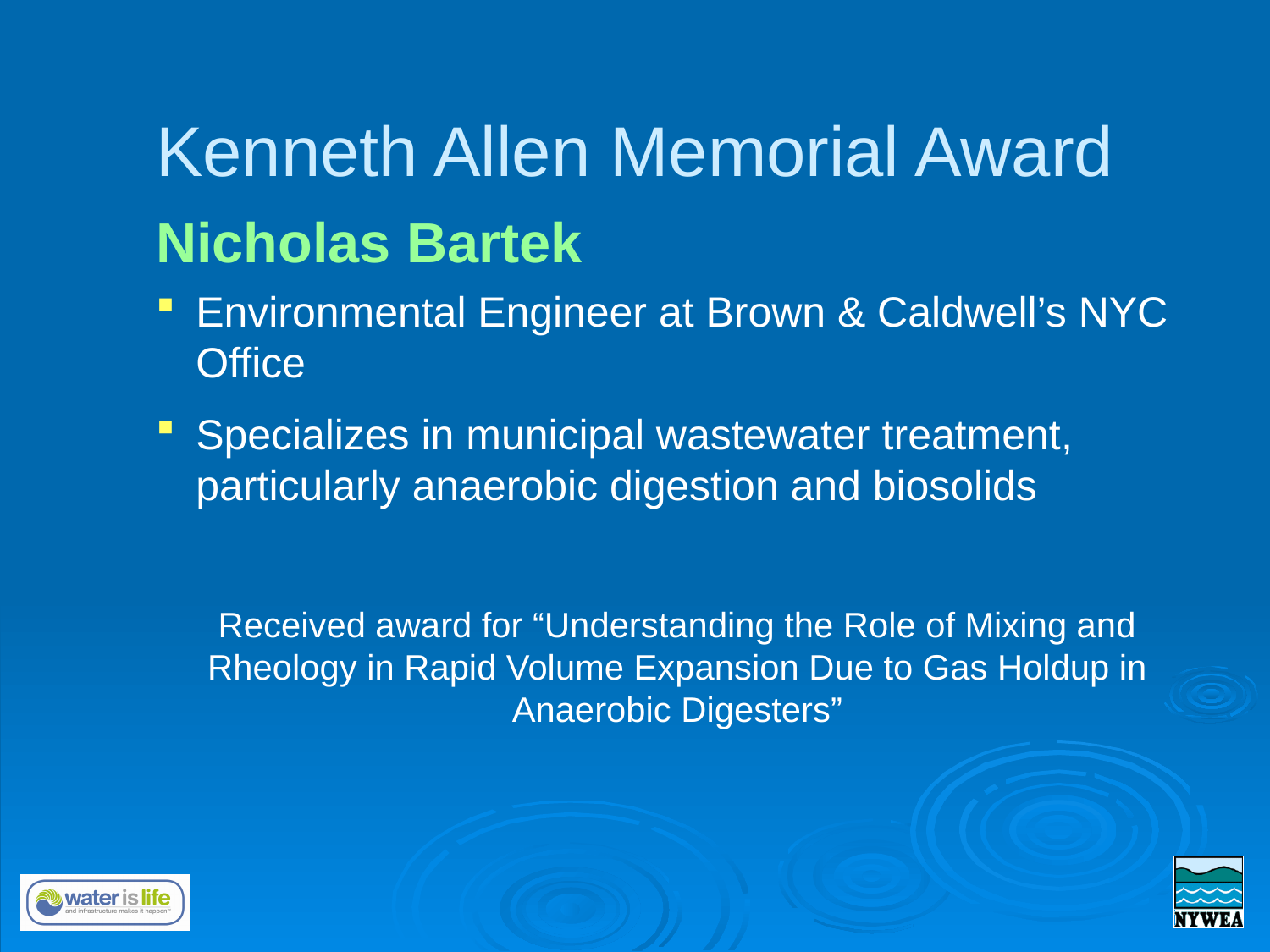

# Kenneth Allen Memorial Award
Nicholas Bartek
Environmental Engineer at Brown & Caldwell’s NYC Office
Specializes in municipal wastewater treatment, particularly anaerobic digestion and biosolids

Received award for “Understanding the Role of Mixing and Rheology in Rapid Volume Expansion Due to Gas Holdup in Anaerobic Digesters”